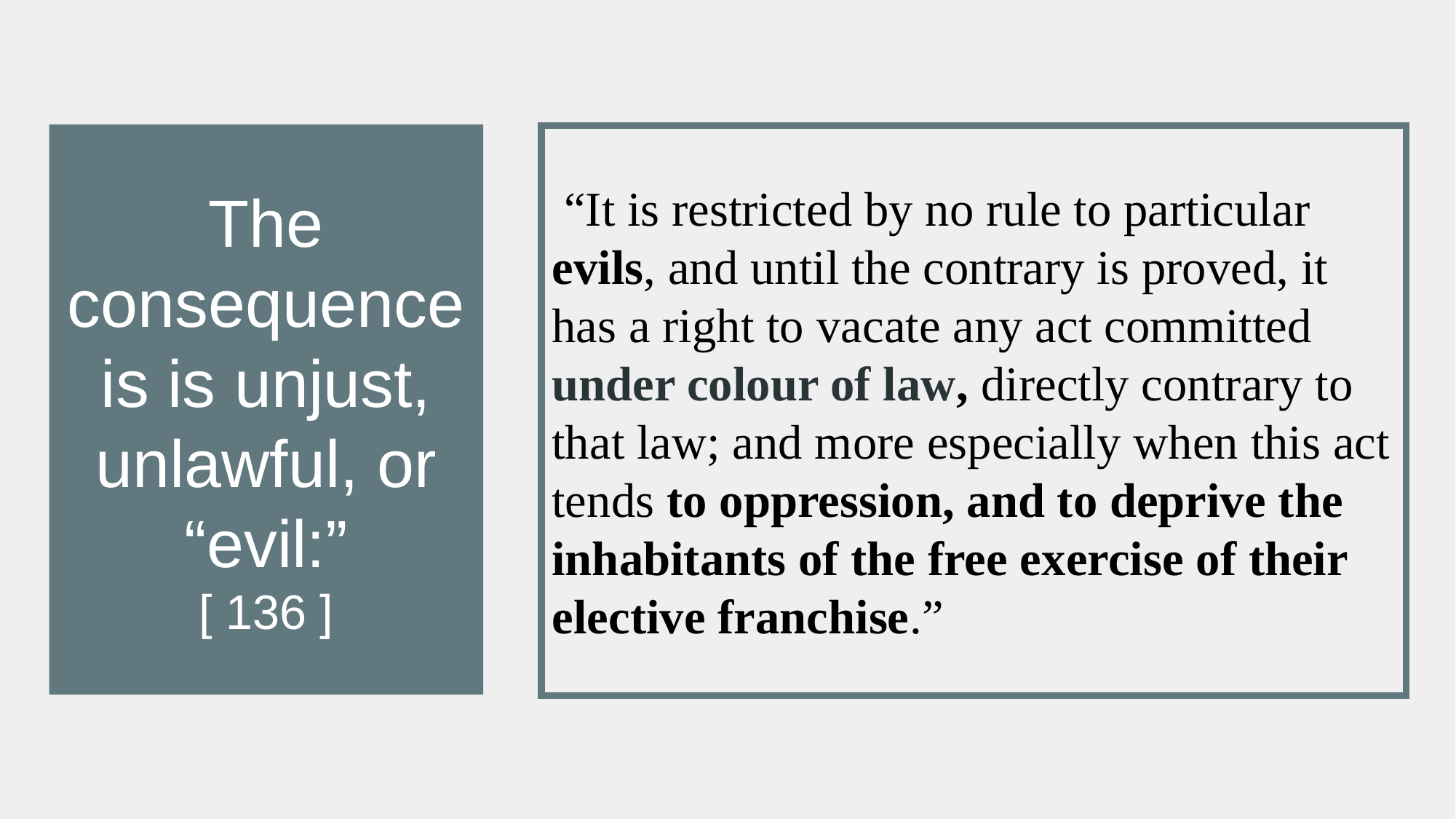

The consequence is is unjust, unlawful, or “evil:”
[ 136 ]
 “It is restricted by no rule to particular evils, and until the contrary is proved, it has a right to vacate any act committed under colour of law, directly contrary to that law; and more especially when this act tends to oppression, and to deprive the inhabitants of the free exercise of their elective franchise.”